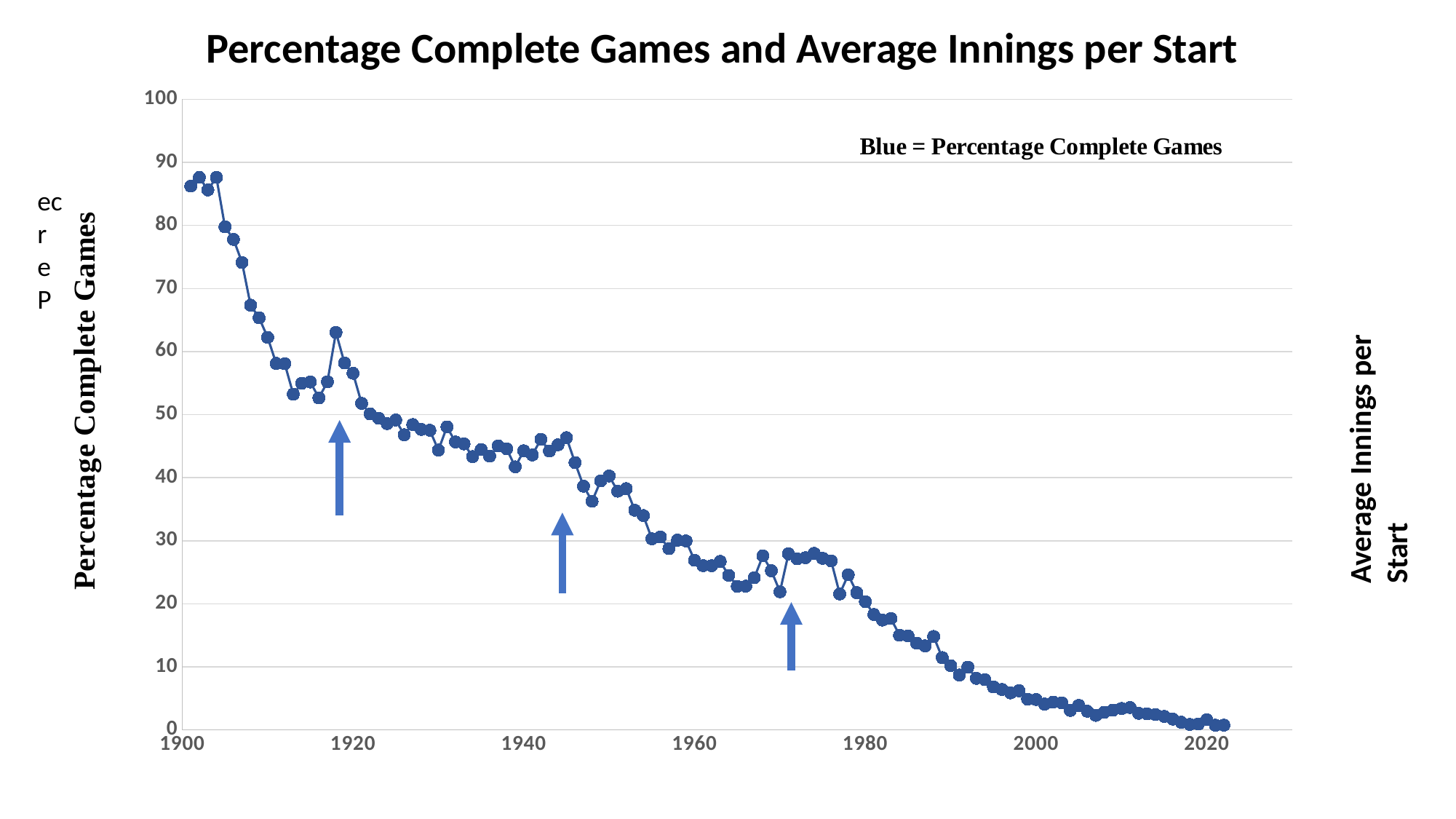

Percentage Complete Games and Average Innings per Start

### Chart

| Category |  |
|---|---|
ec
r
e
P

Average Innings per Start